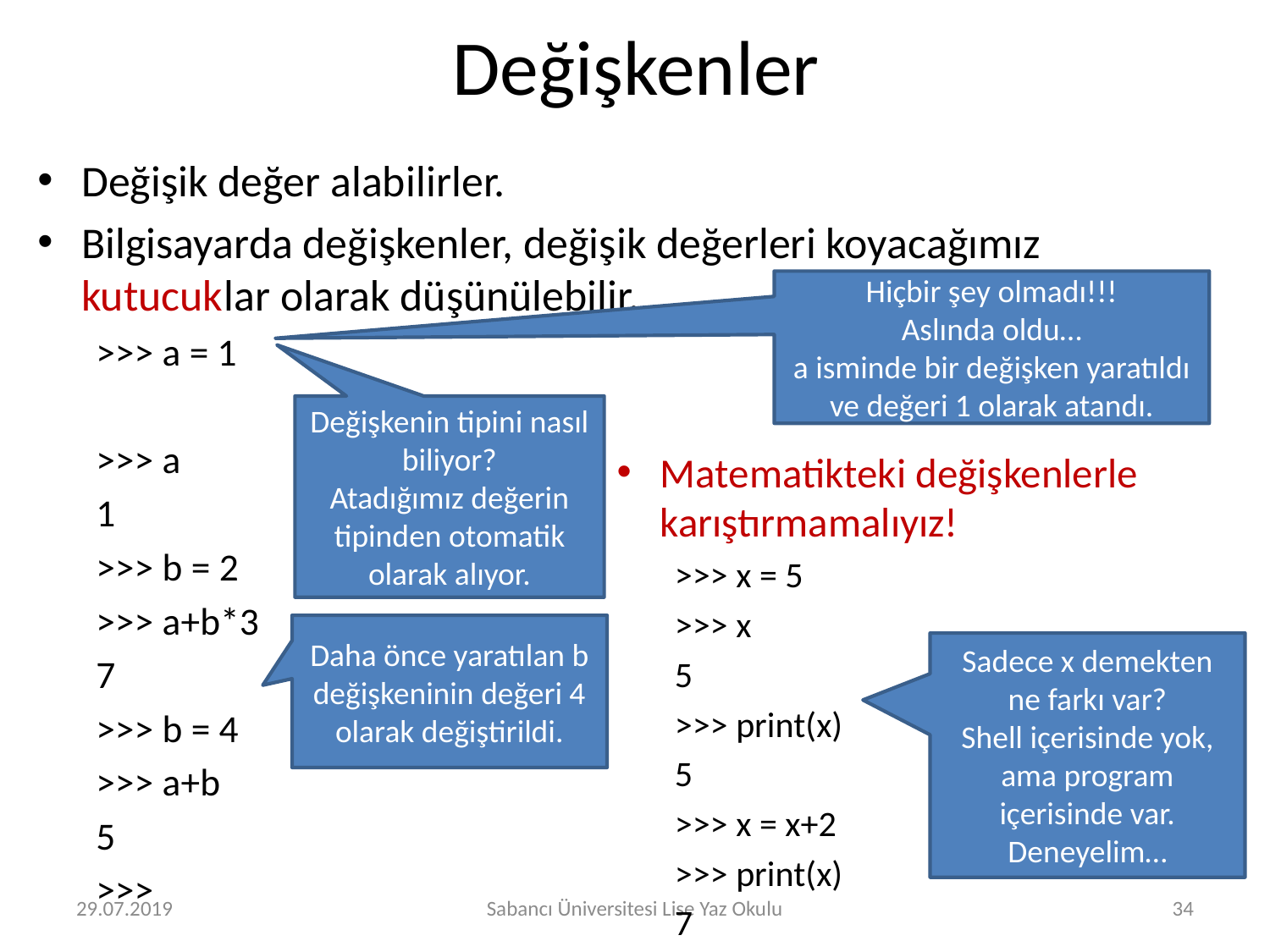

# Değişkenler
Değişik değer alabilirler.
Bilgisayarda değişkenler, değişik değerleri koyacağımız kutucuklar olarak düşünülebilir.
>>> a = 1

>>> a
1
>>> b = 2
>>> a+b*3
7
>>> b = 4
>>> a+b
5
>>>
Hiçbir şey olmadı!!!
Aslında oldu…
a isminde bir değişken yaratıldı ve değeri 1 olarak atandı.
Değişkenin tipini nasıl biliyor?
Atadığımız değerin tipinden otomatik olarak alıyor.
Matematikteki değişkenlerle karıştırmamalıyız!
>>> x = 5
>>> x
5
>>> print(x)
5
>>> x = x+2
>>> print(x)
7
Daha önce yaratılan b değişkeninin değeri 4 olarak değiştirildi.
Sadece x demekten ne farkı var?
Shell içerisinde yok, ama program içerisinde var. Deneyelim…
29.07.2019
Sabancı Üniversitesi Lise Yaz Okulu
34